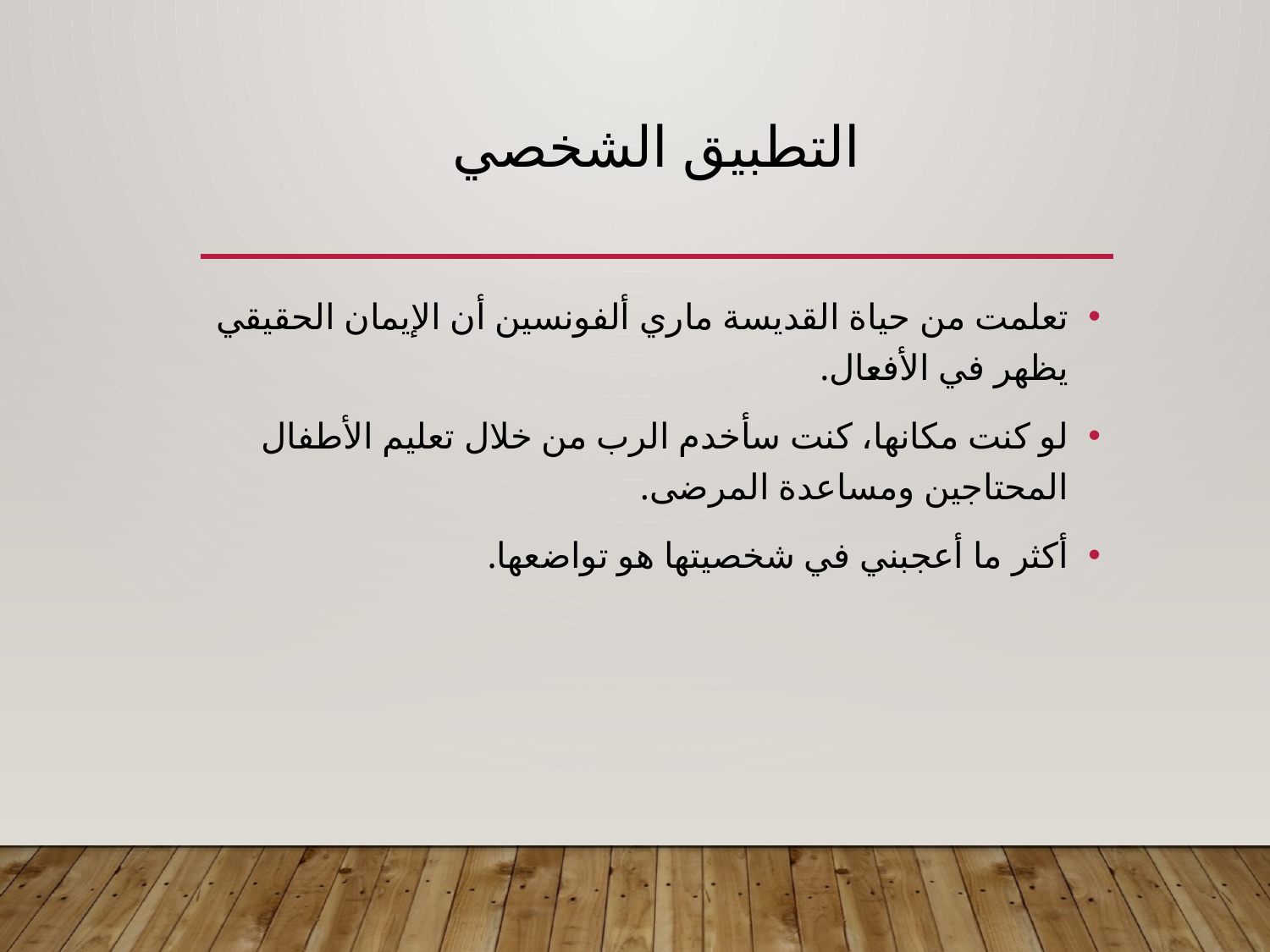

# التطبيق الشخصي
تعلمت من حياة القديسة ماري ألفونسين أن الإيمان الحقيقي يظهر في الأفعال.
لو كنت مكانها، كنت سأخدم الرب من خلال تعليم الأطفال المحتاجين ومساعدة المرضى.
أكثر ما أعجبني في شخصيتها هو تواضعها.